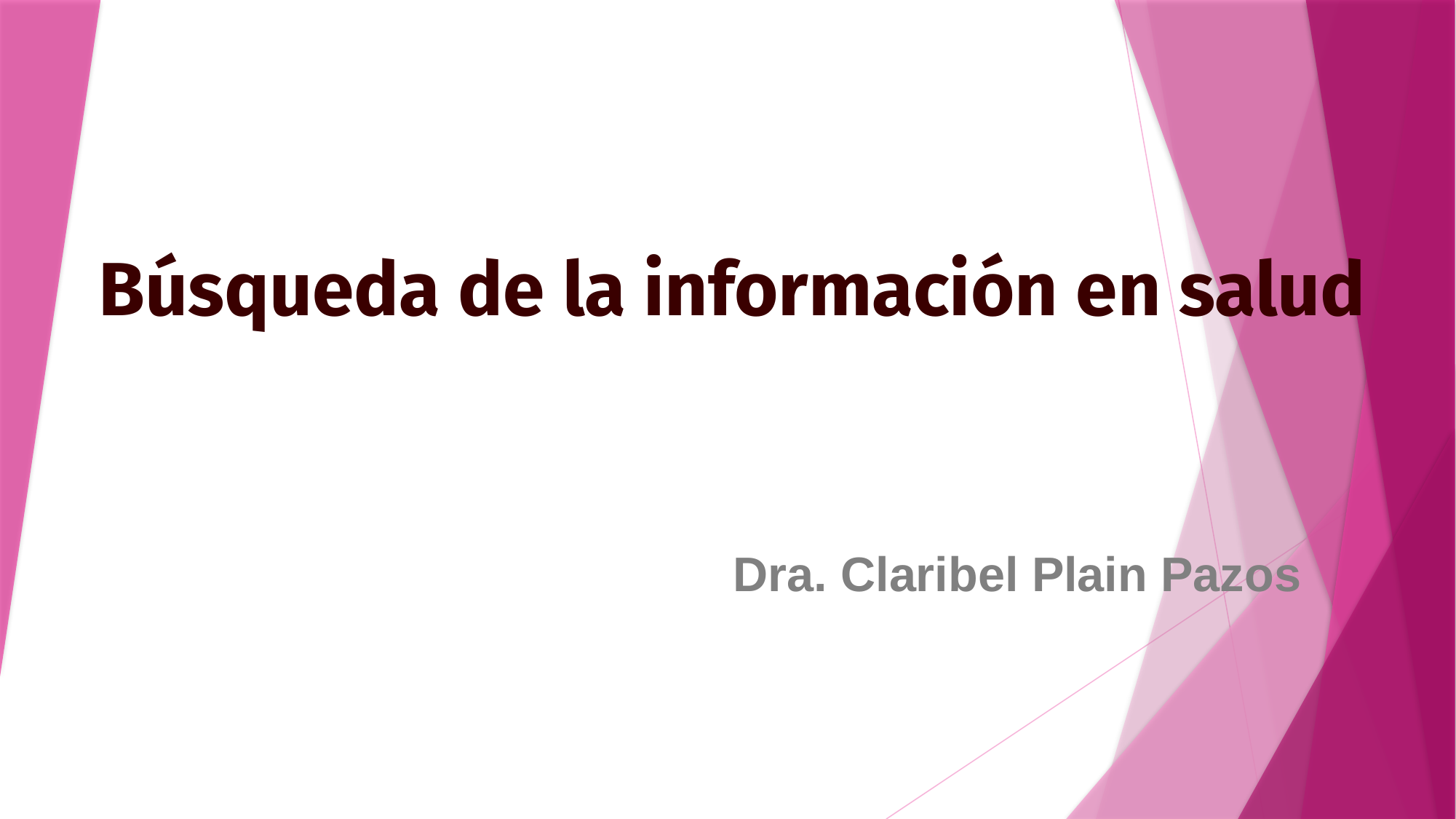

# Búsqueda de la información en salud
Dra. Claribel Plain Pazos